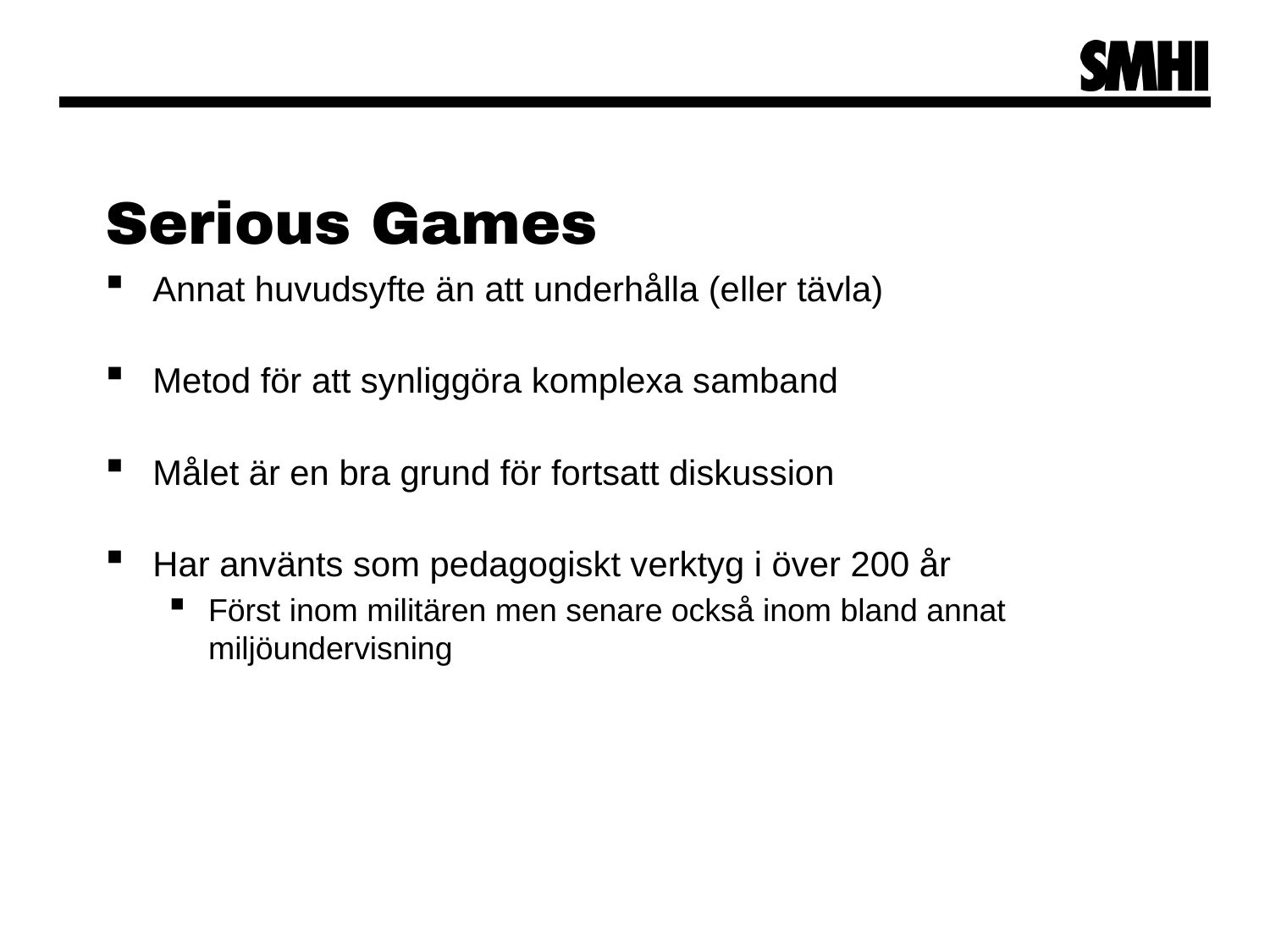

Serious Games
Annat huvudsyfte än att underhålla (eller tävla)
Metod för att synliggöra komplexa samband
Målet är en bra grund för fortsatt diskussion
Har använts som pedagogiskt verktyg i över 200 år
Först inom militären men senare också inom bland annat miljöundervisning